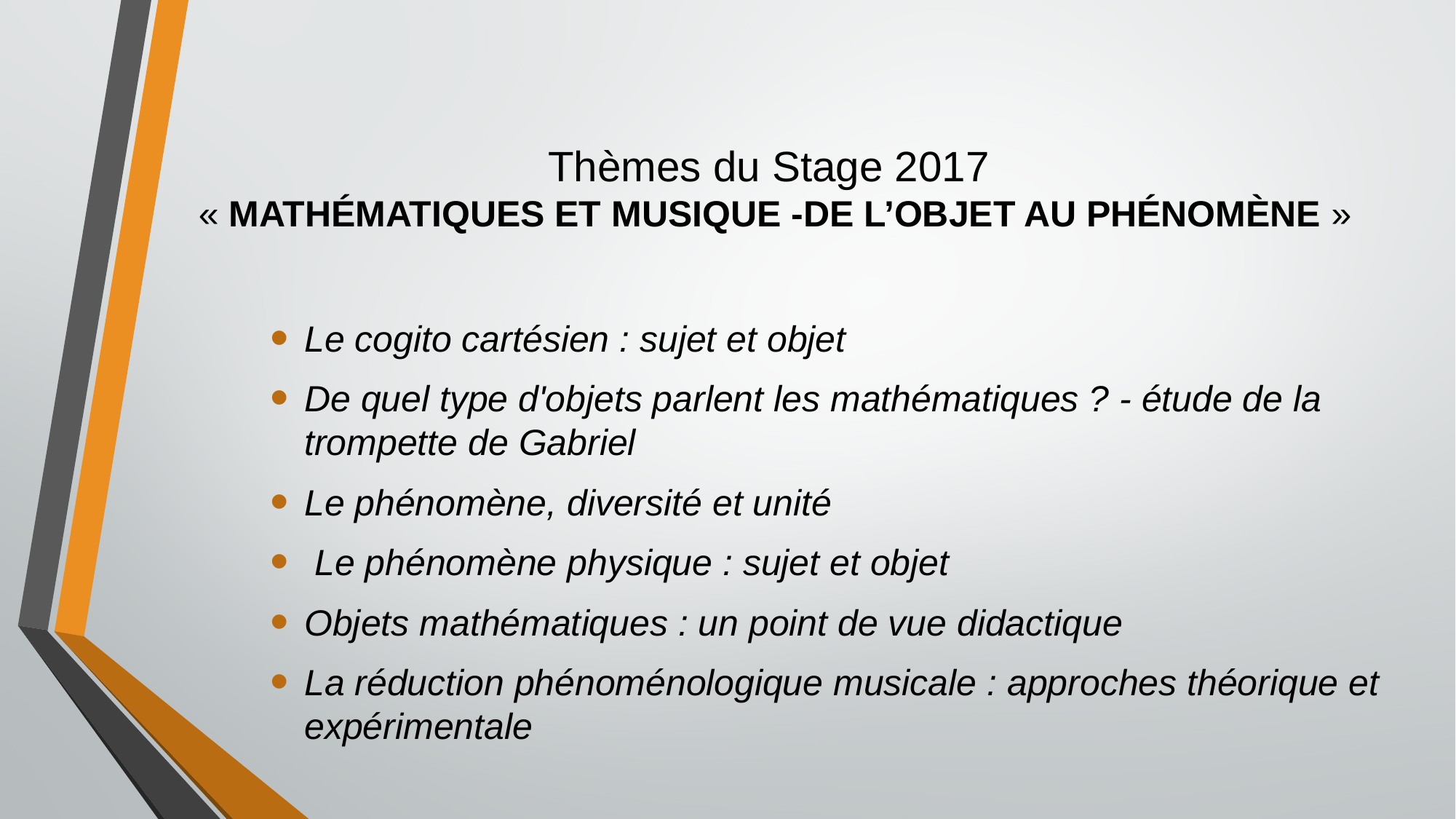

# Thèmes du Stage 2017 « MATHÉMATIQUES ET MUSIQUE -DE L’OBJET AU PHÉNOMÈNE »
Le cogito cartésien : sujet et objet
De quel type d'objets parlent les mathématiques ? - étude de la trompette de Gabriel
Le phénomène, diversité et unité
 Le phénomène physique : sujet et objet
Objets mathématiques : un point de vue didactique
La réduction phénoménologique musicale : approches théorique et expérimentale